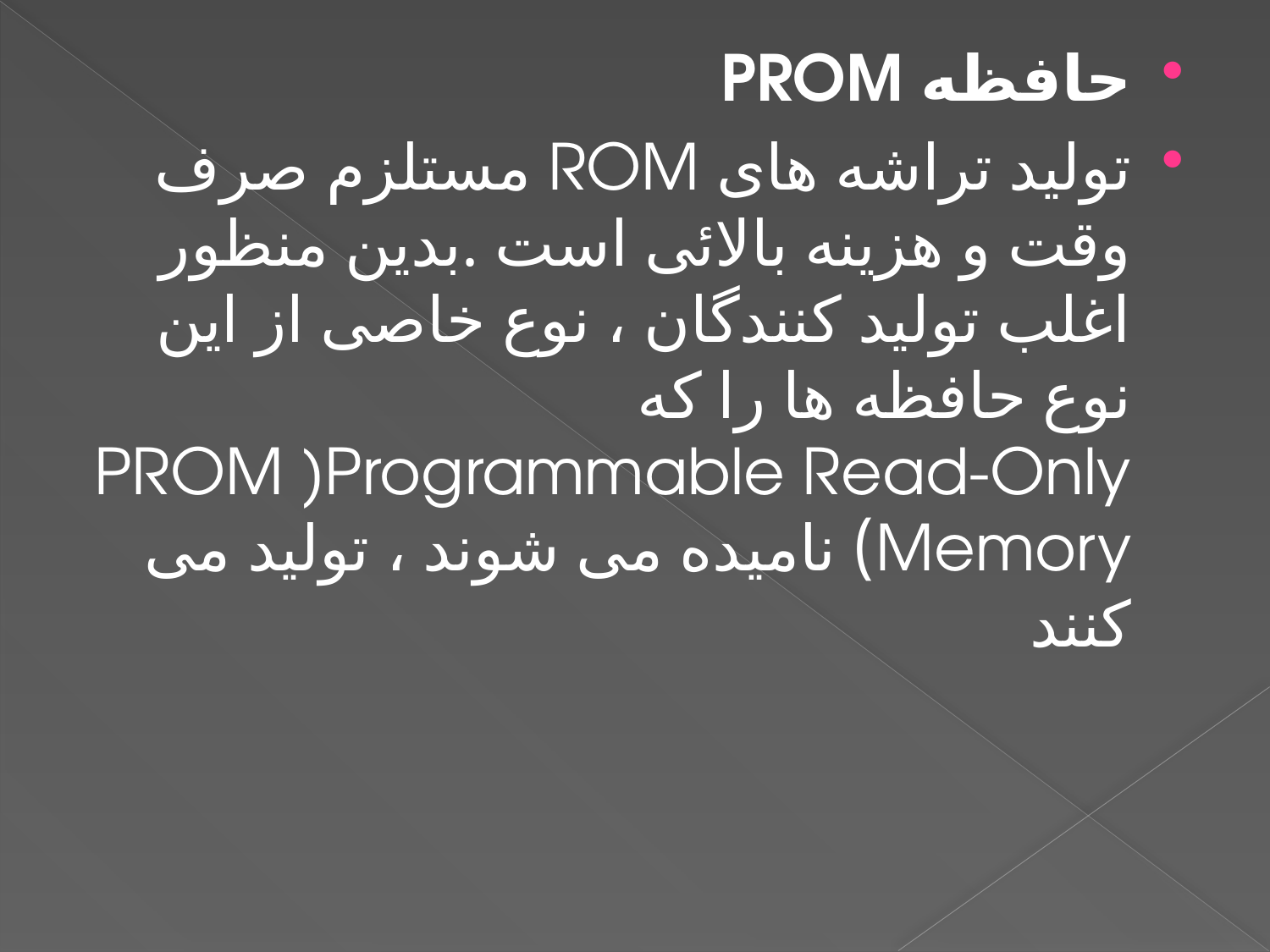

حافظه PROM
توليد تراشه های ROM مستلزم صرف وقت و هزينه بالائی است .بدين منظور اغلب توليد کنندگان ، نوع خاصی از اين نوع حافظه ها را که PROM )Programmable Read-Only Memory) ناميده می شوند ، توليد می کنند